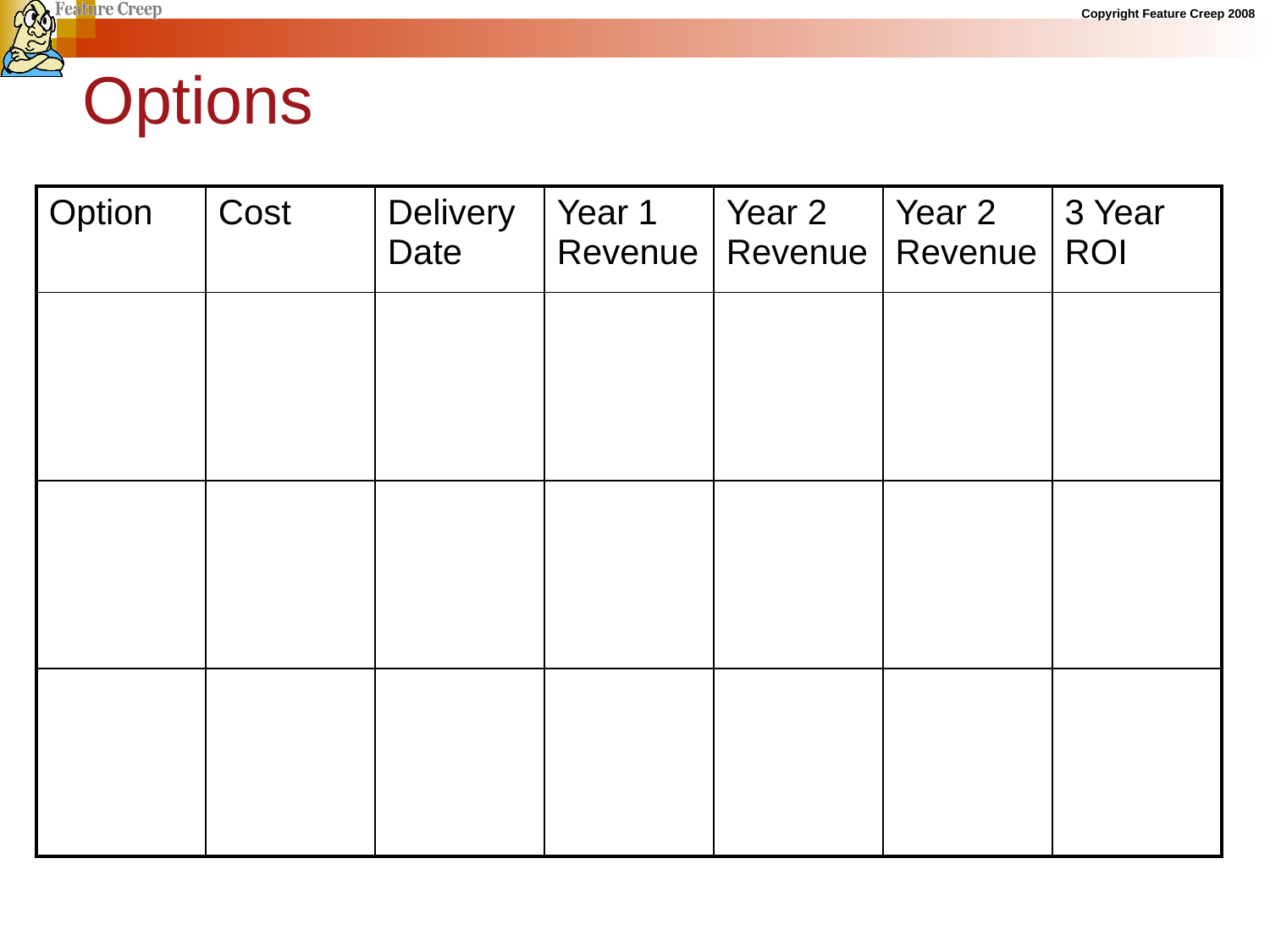

Options
| Option | Cost | Delivery Date | Year 1 Revenue | Year 2 Revenue | Year 2 Revenue | 3 Year ROI |
| --- | --- | --- | --- | --- | --- | --- |
|  |  |  |  |  |  |  |
|  |  |  |  |  |  |  |
|  |  |  |  |  |  |  |